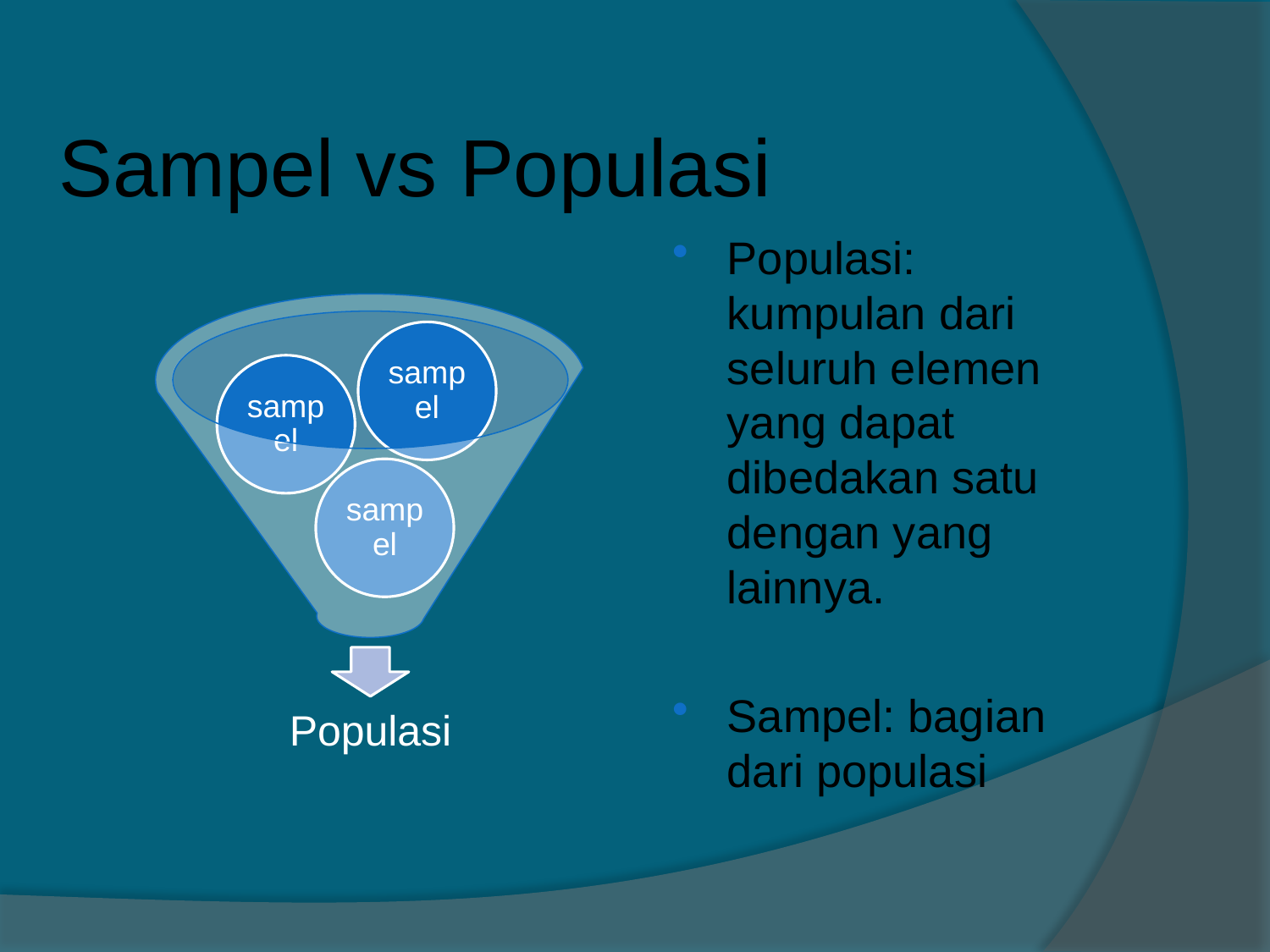

# Sampel vs Populasi
Populasi
sampel
sampel
sampel
Populasi: kumpulan dari seluruh elemen yang dapat dibedakan satu dengan yang lainnya.

Sampel: bagian dari populasi